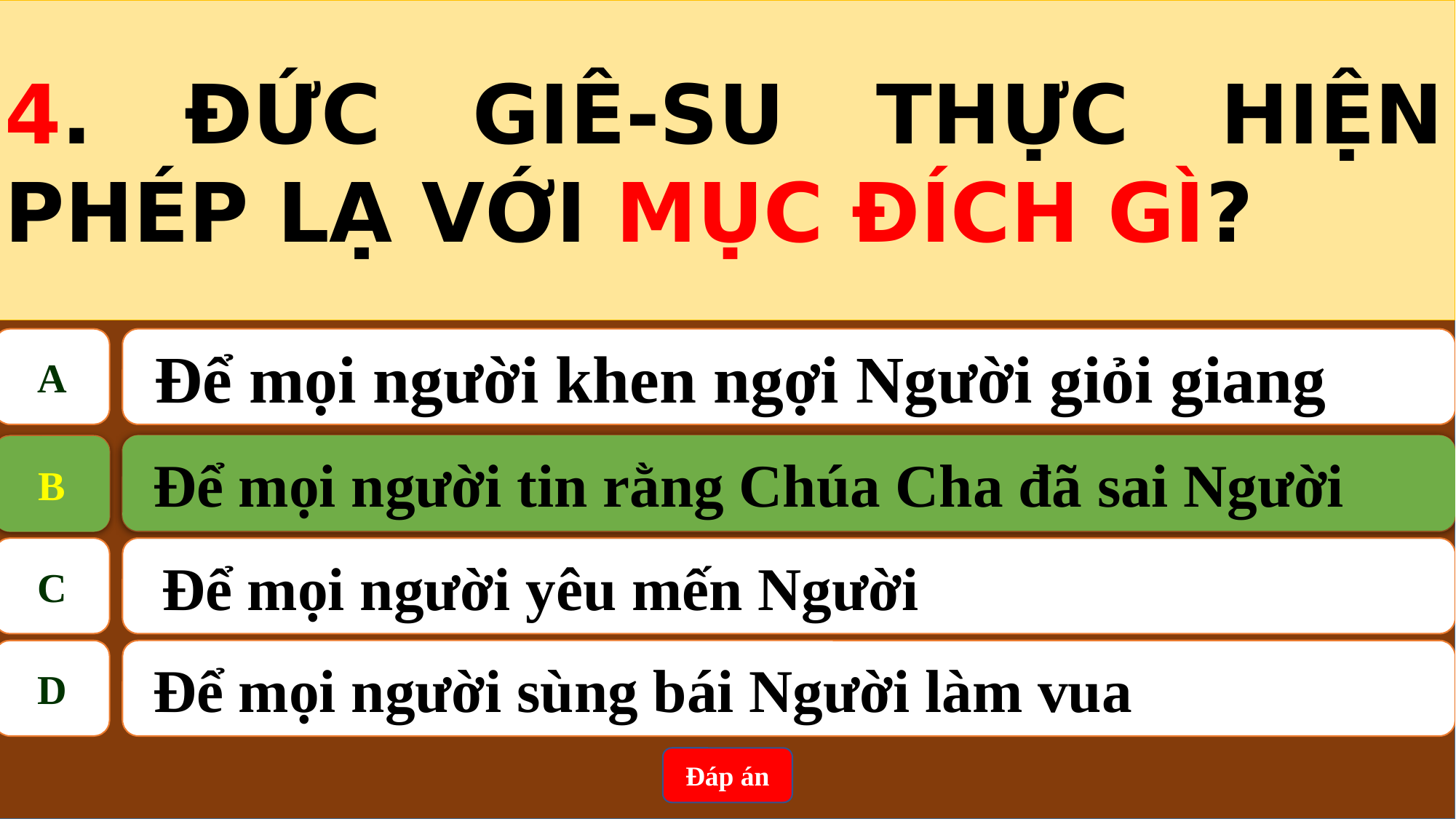

4. ĐỨC GIÊ-SU THỰC HIỆN PHÉP LẠ VỚI MỤC ĐÍCH GÌ?
A
 Để mọi người khen ngợi Người giỏi giang
 Để mọi người tin rằng Chúa Cha đã sai Người
B
B
Để mọi người tin rằng Chúa Cha đã sai Người
C
Để mọi người yêu mến Người
D
 Để mọi người sùng bái Người làm vua
Đáp án